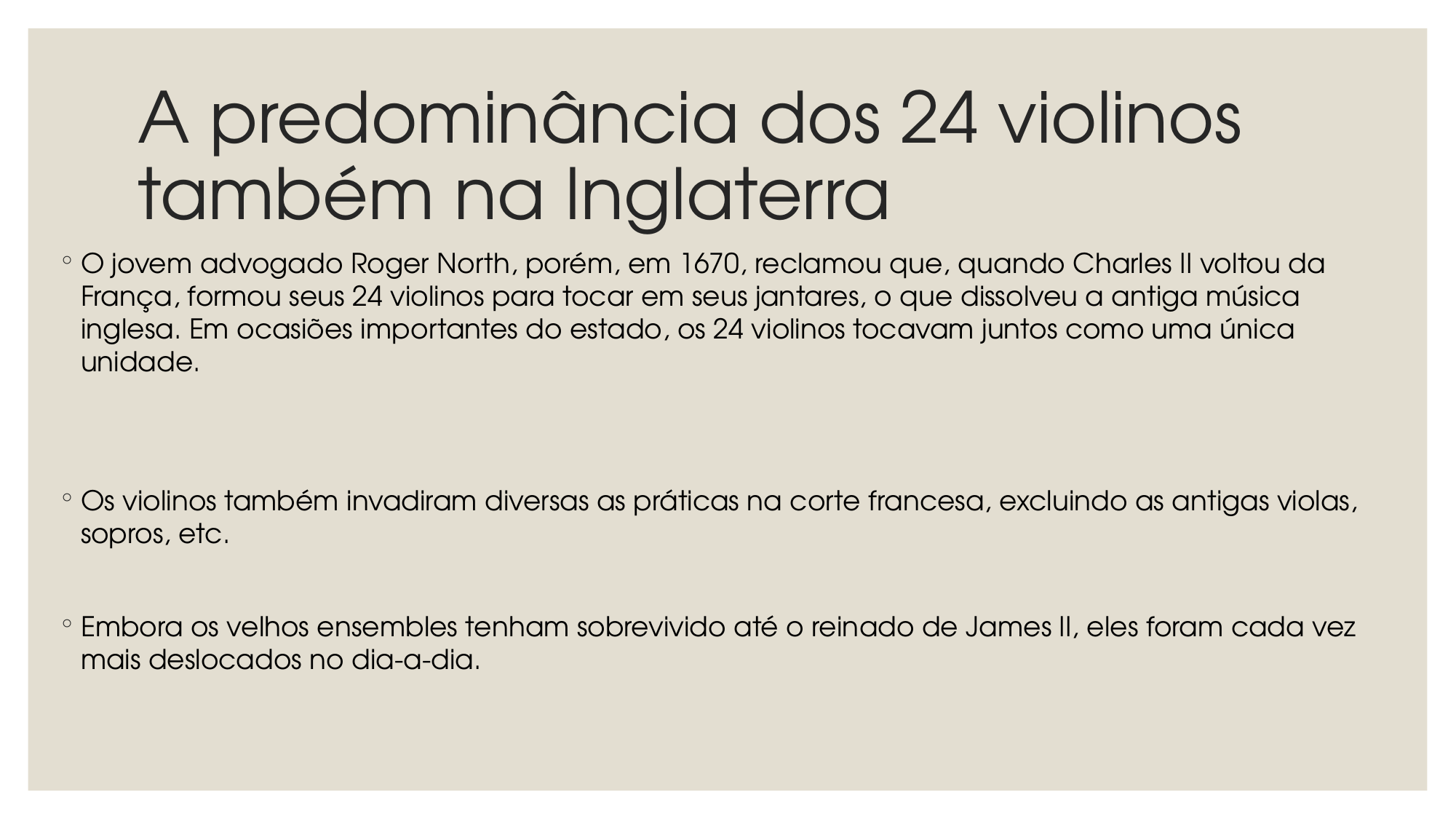

# A predominância dos 24 violinos também na Inglaterra
O jovem advogado Roger North, porém, em 1670, reclamou que, quando Charles II voltou da França, formou seus 24 violinos para tocar em seus jantares, o que dissolveu a antiga música inglesa. Em ocasiões importantes do estado, os 24 violinos tocavam juntos como uma única unidade.

Os violinos também invadiram diversas as práticas na corte francesa, excluindo as antigas violas, sopros, etc.

Embora os velhos ensembles tenham sobrevivido até o reinado de James II, eles foram cada vez mais deslocados no dia-a-dia.